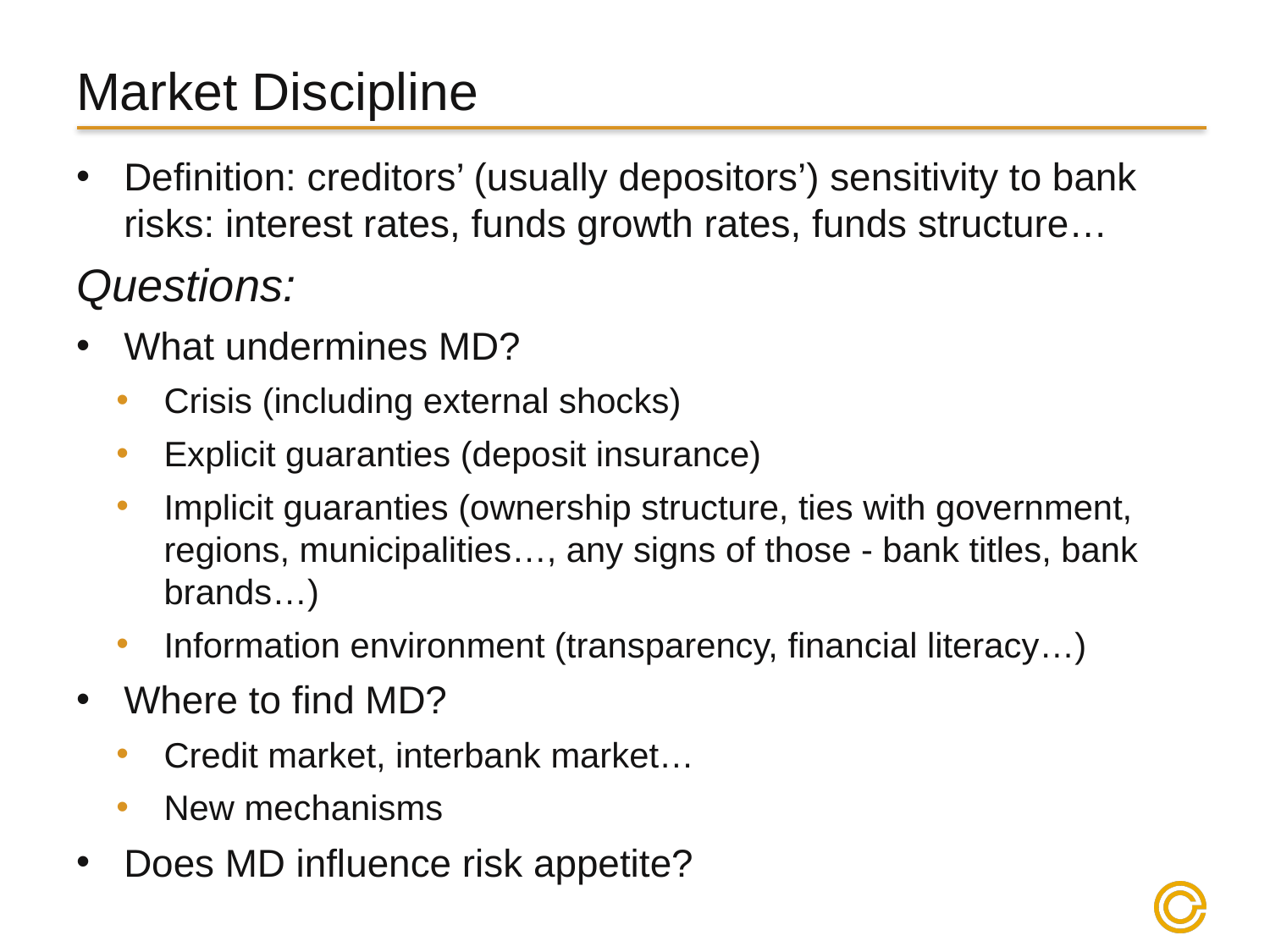

# Market Discipline
Definition: creditors’ (usually depositors’) sensitivity to bank risks: interest rates, funds growth rates, funds structure…
Questions:
What undermines MD?
Crisis (including external shocks)
Explicit guaranties (deposit insurance)
Implicit guaranties (ownership structure, ties with government, regions, municipalities…, any signs of those - bank titles, bank brands…)
Information environment (transparency, financial literacy…)
Where to find MD?
Credit market, interbank market…
New mechanisms
Does MD influence risk appetite?